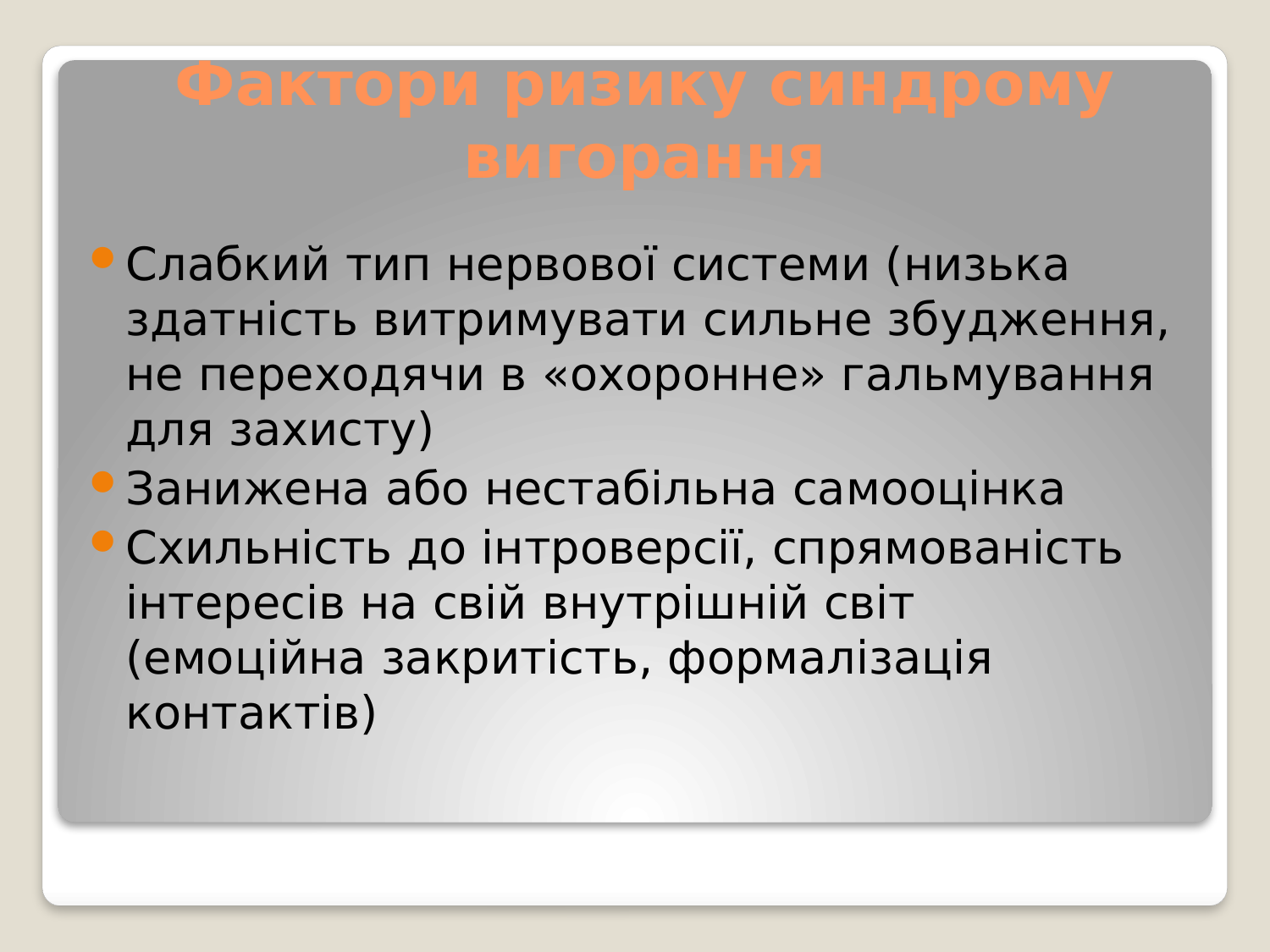

# Фактори ризику синдрому вигорання
Слабкий тип нервової системи (низька здатність витримувати сильне збудження, не переходячи в «охоронне» гальмування для захисту)
Занижена або нестабільна самооцінка
Схильність до інтроверсії, спрямованість інтересів на свій внутрішній світ (емоційна закритість, формалізація контактів)